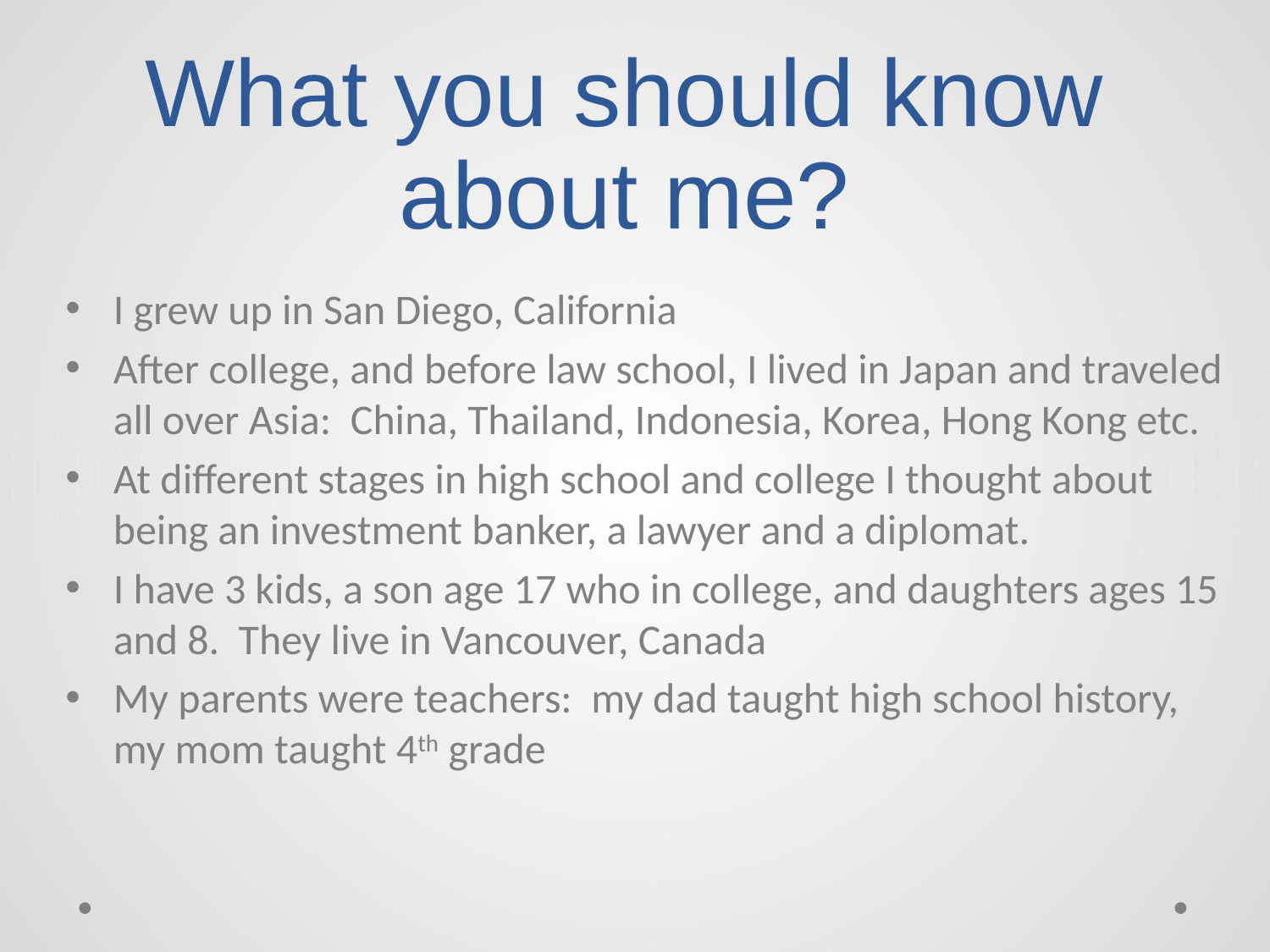

# What you should know about me?
I grew up in San Diego, California
After college, and before law school, I lived in Japan and traveled all over Asia:  China, Thailand, Indonesia, Korea, Hong Kong etc.
At different stages in high school and college I thought about being an investment banker, a lawyer and a diplomat.
I have 3 kids, a son age 17 who in college, and daughters ages 15 and 8.  They live in Vancouver, Canada
My parents were teachers:  my dad taught high school history, my mom taught 4th grade